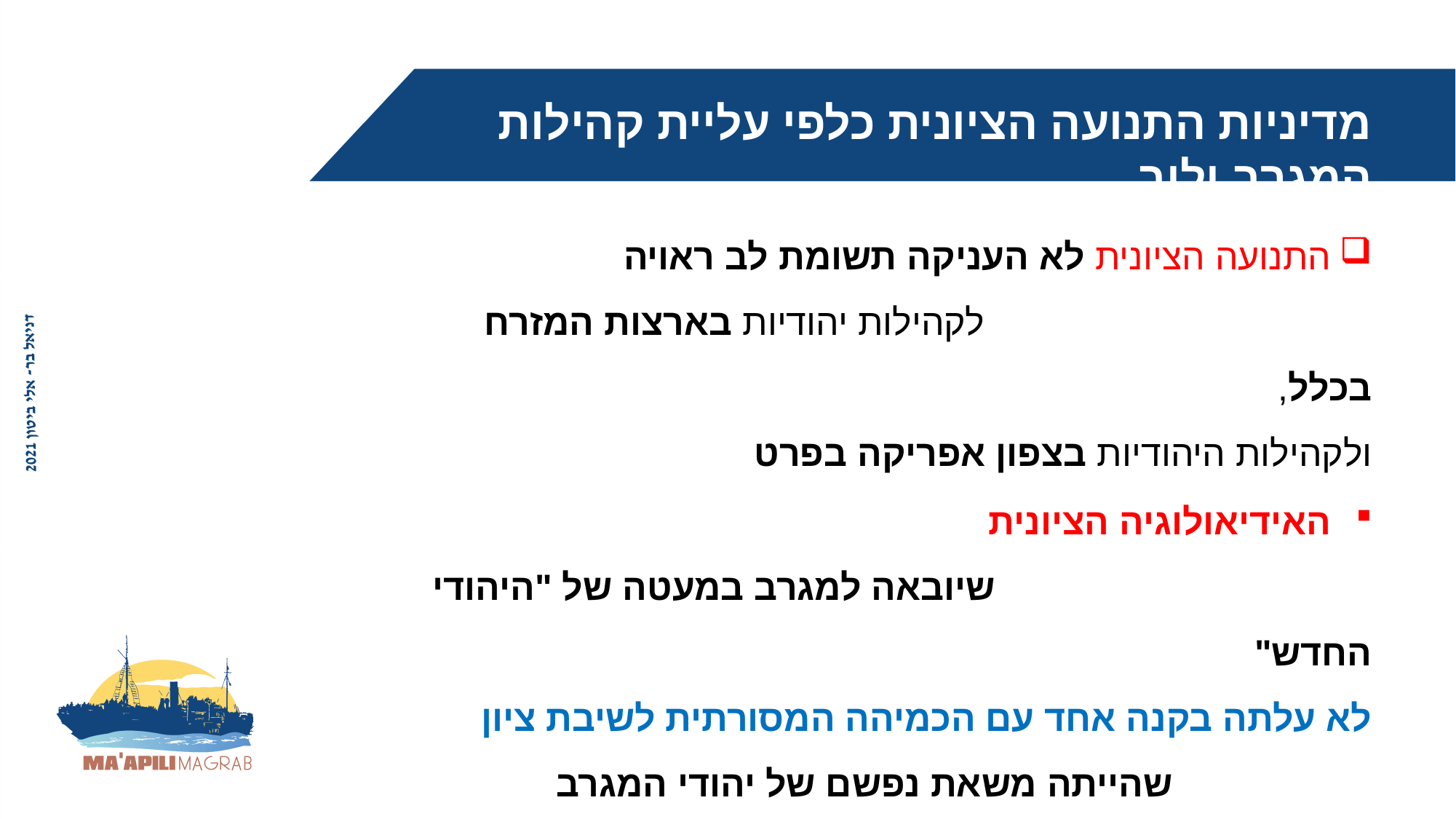

מדיניות התנועה הציונית כלפי עליית קהילות המגרב ולוב
התנועה הציונית לא העניקה תשומת לב ראויה
                                      לקהילות יהודיות בארצות המזרח בכלל,
ולקהילות היהודיות בצפון אפריקה בפרט
האידיאולוגיה הציונית
                                     שיובאה למגרב במעטה של "היהודי החדש"
לא עלתה בקנה אחד עם הכמיהה המסורתית לשיבת ציון
שהייתה משאת נפשם של יהודי המגרב